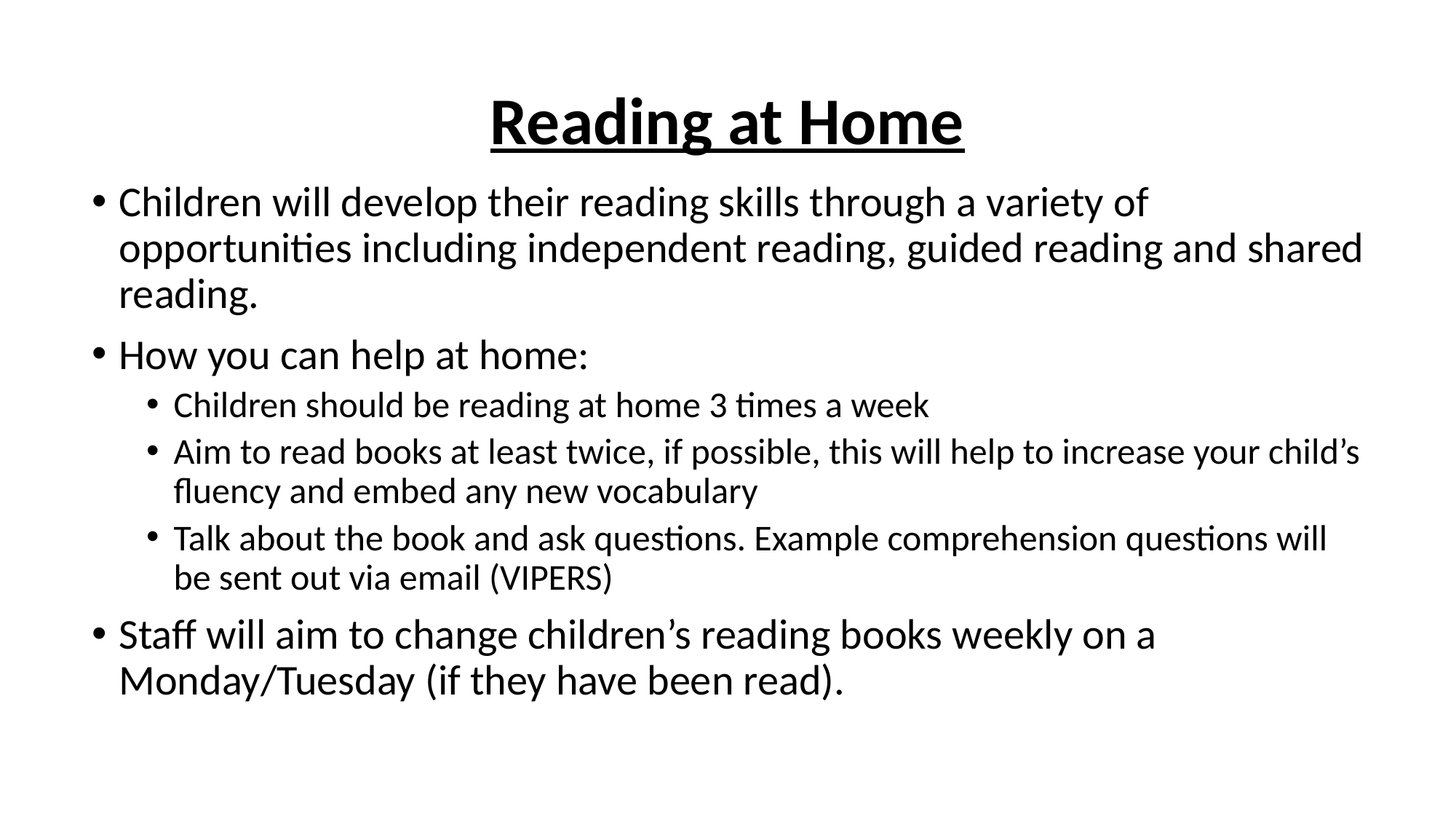

# Reading at Home
Children will develop their reading skills through a variety of opportunities including independent reading, guided reading and shared reading.
How you can help at home:
Children should be reading at home 3 times a week
Aim to read books at least twice, if possible, this will help to increase your child’s fluency and embed any new vocabulary
Talk about the book and ask questions. Example comprehension questions will be sent out via email (VIPERS)
Staff will aim to change children’s reading books weekly on a Monday/Tuesday (if they have been read).